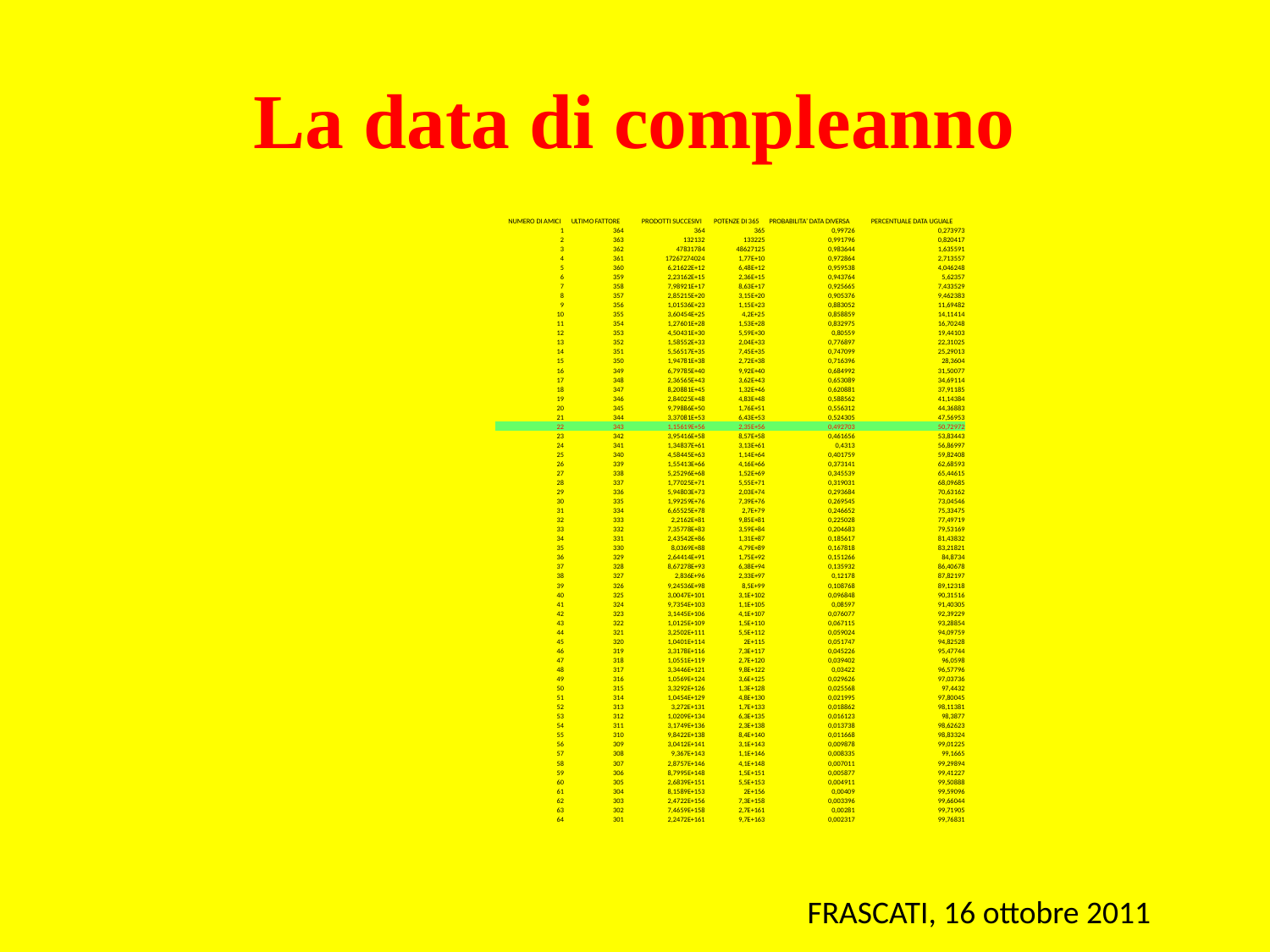

# La data di compleanno
| NUMERO DI AMICI | ULTIMO FATTORE | PRODOTTI SUCCESIVI | POTENZE DI 365 | PROBABILITA’ DATA DIVERSA | PERCENTUALE DATA UGUALE |
| --- | --- | --- | --- | --- | --- |
| 1 | 364 | 364 | 365 | 0,99726 | 0,273973 |
| 2 | 363 | 132132 | 133225 | 0,991796 | 0,820417 |
| 3 | 362 | 47831784 | 48627125 | 0,983644 | 1,635591 |
| 4 | 361 | 17267274024 | 1,77E+10 | 0,972864 | 2,713557 |
| 5 | 360 | 6,21622E+12 | 6,48E+12 | 0,959538 | 4,046248 |
| 6 | 359 | 2,23162E+15 | 2,36E+15 | 0,943764 | 5,62357 |
| 7 | 358 | 7,98921E+17 | 8,63E+17 | 0,925665 | 7,433529 |
| 8 | 357 | 2,85215E+20 | 3,15E+20 | 0,905376 | 9,462383 |
| 9 | 356 | 1,01536E+23 | 1,15E+23 | 0,883052 | 11,69482 |
| 10 | 355 | 3,60454E+25 | 4,2E+25 | 0,858859 | 14,11414 |
| 11 | 354 | 1,27601E+28 | 1,53E+28 | 0,832975 | 16,70248 |
| 12 | 353 | 4,50431E+30 | 5,59E+30 | 0,80559 | 19,44103 |
| 13 | 352 | 1,58552E+33 | 2,04E+33 | 0,776897 | 22,31025 |
| 14 | 351 | 5,56517E+35 | 7,45E+35 | 0,747099 | 25,29013 |
| 15 | 350 | 1,94781E+38 | 2,72E+38 | 0,716396 | 28,3604 |
| 16 | 349 | 6,79785E+40 | 9,92E+40 | 0,684992 | 31,50077 |
| 17 | 348 | 2,36565E+43 | 3,62E+43 | 0,653089 | 34,69114 |
| 18 | 347 | 8,20881E+45 | 1,32E+46 | 0,620881 | 37,91185 |
| 19 | 346 | 2,84025E+48 | 4,83E+48 | 0,588562 | 41,14384 |
| 20 | 345 | 9,79886E+50 | 1,76E+51 | 0,556312 | 44,36883 |
| 21 | 344 | 3,37081E+53 | 6,43E+53 | 0,524305 | 47,56953 |
| 22 | 343 | 1,15619E+56 | 2,35E+56 | 0,492703 | 50,72972 |
| 23 | 342 | 3,95416E+58 | 8,57E+58 | 0,461656 | 53,83443 |
| 24 | 341 | 1,34837E+61 | 3,13E+61 | 0,4313 | 56,86997 |
| 25 | 340 | 4,58445E+63 | 1,14E+64 | 0,401759 | 59,82408 |
| 26 | 339 | 1,55413E+66 | 4,16E+66 | 0,373141 | 62,68593 |
| 27 | 338 | 5,25296E+68 | 1,52E+69 | 0,345539 | 65,44615 |
| 28 | 337 | 1,77025E+71 | 5,55E+71 | 0,319031 | 68,09685 |
| 29 | 336 | 5,94803E+73 | 2,03E+74 | 0,293684 | 70,63162 |
| 30 | 335 | 1,99259E+76 | 7,39E+76 | 0,269545 | 73,04546 |
| 31 | 334 | 6,65525E+78 | 2,7E+79 | 0,246652 | 75,33475 |
| 32 | 333 | 2,2162E+81 | 9,85E+81 | 0,225028 | 77,49719 |
| 33 | 332 | 7,35778E+83 | 3,59E+84 | 0,204683 | 79,53169 |
| 34 | 331 | 2,43542E+86 | 1,31E+87 | 0,185617 | 81,43832 |
| 35 | 330 | 8,0369E+88 | 4,79E+89 | 0,167818 | 83,21821 |
| 36 | 329 | 2,64414E+91 | 1,75E+92 | 0,151266 | 84,8734 |
| 37 | 328 | 8,67278E+93 | 6,38E+94 | 0,135932 | 86,40678 |
| 38 | 327 | 2,836E+96 | 2,33E+97 | 0,12178 | 87,82197 |
| 39 | 326 | 9,24536E+98 | 8,5E+99 | 0,108768 | 89,12318 |
| 40 | 325 | 3,0047E+101 | 3,1E+102 | 0,096848 | 90,31516 |
| 41 | 324 | 9,7354E+103 | 1,1E+105 | 0,08597 | 91,40305 |
| 42 | 323 | 3,1445E+106 | 4,1E+107 | 0,076077 | 92,39229 |
| 43 | 322 | 1,0125E+109 | 1,5E+110 | 0,067115 | 93,28854 |
| 44 | 321 | 3,2502E+111 | 5,5E+112 | 0,059024 | 94,09759 |
| 45 | 320 | 1,0401E+114 | 2E+115 | 0,051747 | 94,82528 |
| 46 | 319 | 3,3178E+116 | 7,3E+117 | 0,045226 | 95,47744 |
| 47 | 318 | 1,0551E+119 | 2,7E+120 | 0,039402 | 96,0598 |
| 48 | 317 | 3,3446E+121 | 9,8E+122 | 0,03422 | 96,57796 |
| 49 | 316 | 1,0569E+124 | 3,6E+125 | 0,029626 | 97,03736 |
| 50 | 315 | 3,3292E+126 | 1,3E+128 | 0,025568 | 97,4432 |
| 51 | 314 | 1,0454E+129 | 4,8E+130 | 0,021995 | 97,80045 |
| 52 | 313 | 3,272E+131 | 1,7E+133 | 0,018862 | 98,11381 |
| 53 | 312 | 1,0209E+134 | 6,3E+135 | 0,016123 | 98,3877 |
| 54 | 311 | 3,1749E+136 | 2,3E+138 | 0,013738 | 98,62623 |
| 55 | 310 | 9,8422E+138 | 8,4E+140 | 0,011668 | 98,83324 |
| 56 | 309 | 3,0412E+141 | 3,1E+143 | 0,009878 | 99,01225 |
| 57 | 308 | 9,367E+143 | 1,1E+146 | 0,008335 | 99,1665 |
| 58 | 307 | 2,8757E+146 | 4,1E+148 | 0,007011 | 99,29894 |
| 59 | 306 | 8,7995E+148 | 1,5E+151 | 0,005877 | 99,41227 |
| 60 | 305 | 2,6839E+151 | 5,5E+153 | 0,004911 | 99,50888 |
| 61 | 304 | 8,1589E+153 | 2E+156 | 0,00409 | 99,59096 |
| 62 | 303 | 2,4722E+156 | 7,3E+158 | 0,003396 | 99,66044 |
| 63 | 302 | 7,4659E+158 | 2,7E+161 | 0,00281 | 99,71905 |
| 64 | 301 | 2,2472E+161 | 9,7E+163 | 0,002317 | 99,76831 |
FRASCATI, 16 ottobre 2011